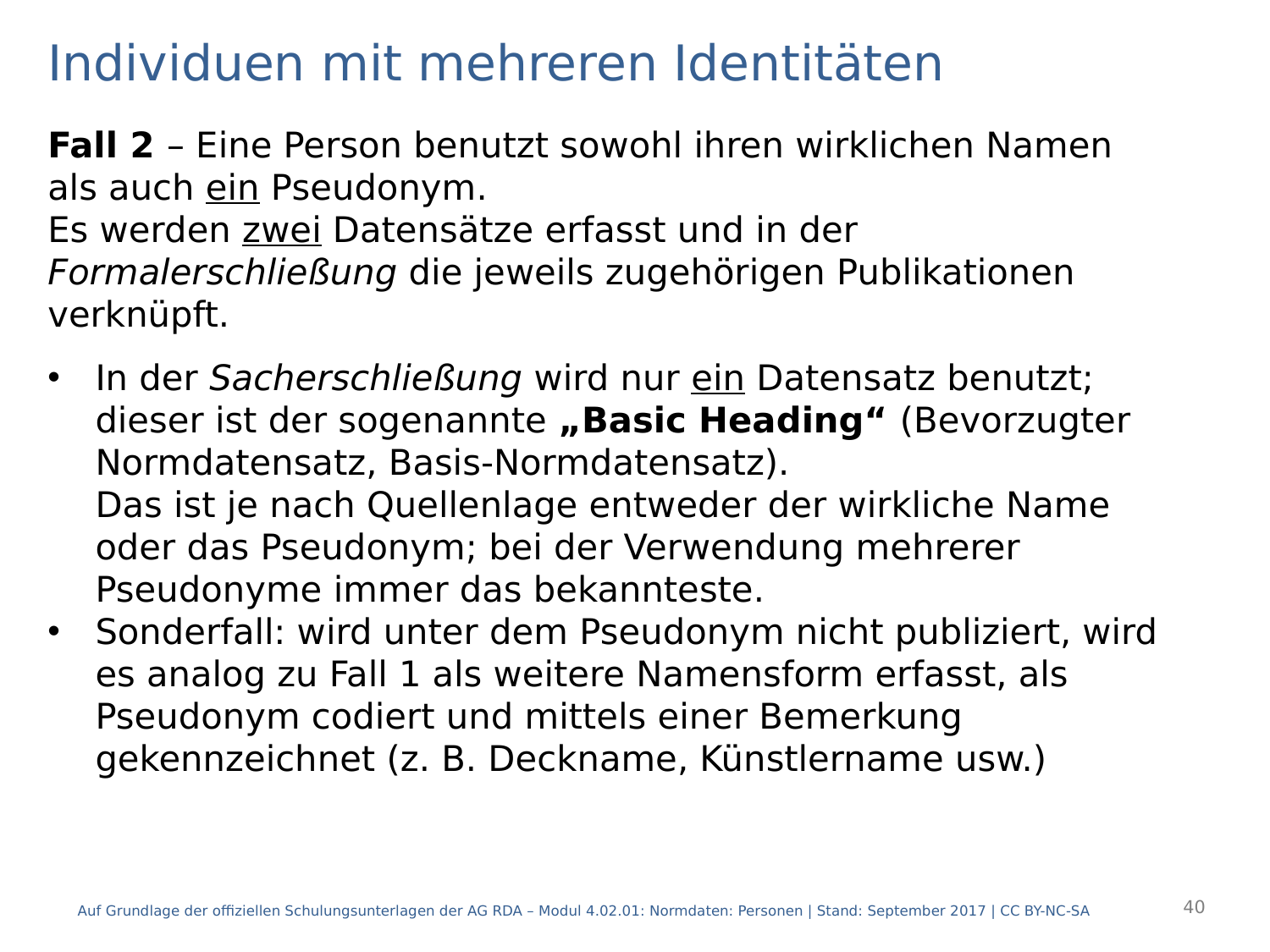

# Individuen mit mehreren Identitäten
Fall 2 – Eine Person benutzt sowohl ihren wirklichen Namen als auch ein Pseudonym.
Es werden zwei Datensätze erfasst und in der Formalerschließung die jeweils zugehörigen Publikationen verknüpft.

In der Sacherschließung wird nur ein Datensatz benutzt; dieser ist der sogenannte „Basic Heading“ (Bevorzugter Normdatensatz, Basis-Normdatensatz).
Das ist je nach Quellenlage entweder der wirkliche Name oder das Pseudonym; bei der Verwendung mehrerer Pseudonyme immer das bekannteste.
Sonderfall: wird unter dem Pseudonym nicht publiziert, wird es analog zu Fall 1 als weitere Namensform erfasst, als Pseudonym codiert und mittels einer Bemerkung gekennzeichnet (z. B. Deckname, Künstlername usw.)

40
Auf Grundlage der offiziellen Schulungsunterlagen der AG RDA – Modul 4.02.01: Normdaten: Personen | Stand: September 2017 | CC BY-NC-SA